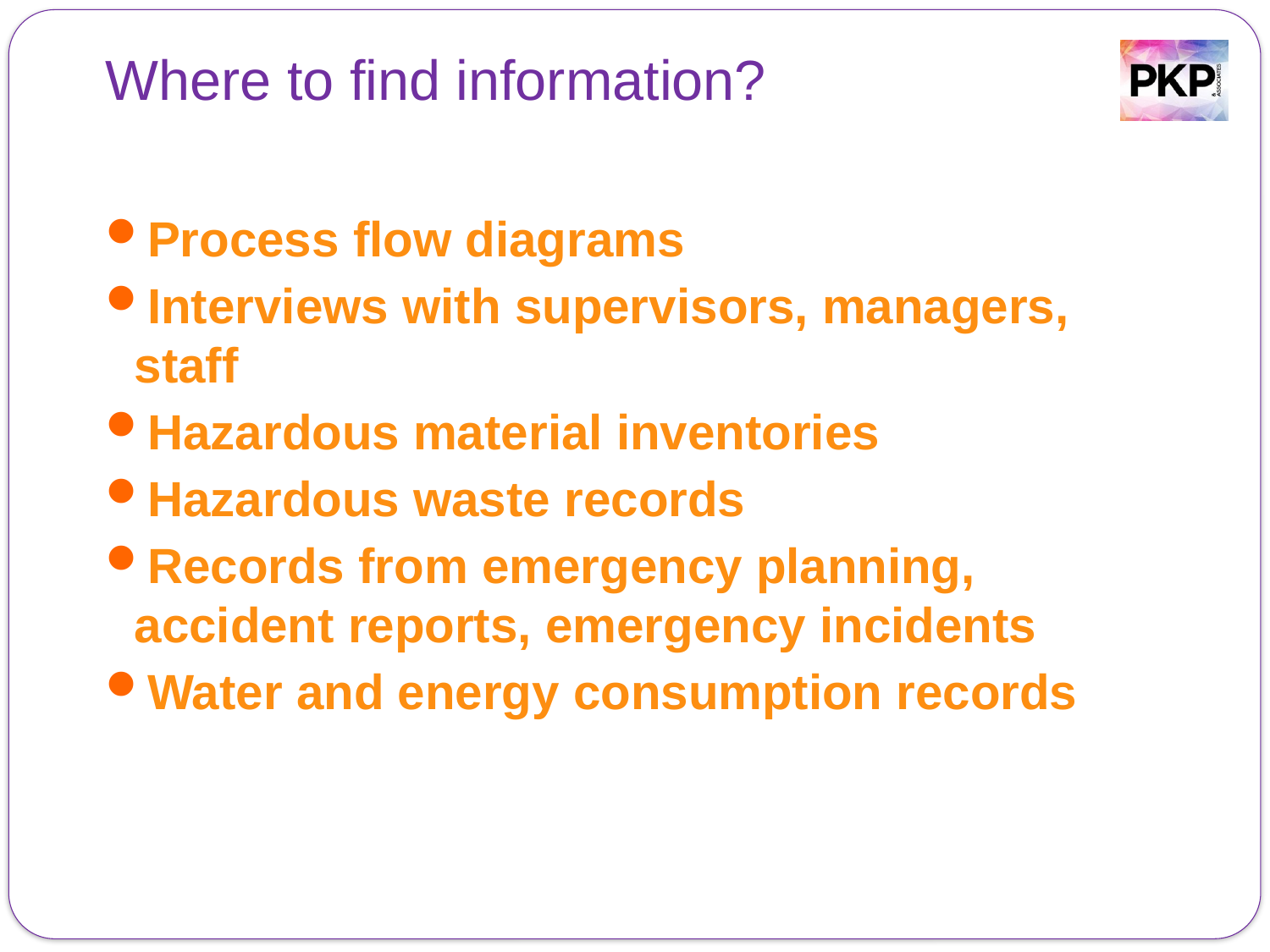

Where to find information?
Process flow diagrams
Interviews with supervisors, managers, staff
Hazardous material inventories
Hazardous waste records
Records from emergency planning, accident reports, emergency incidents
Water and energy consumption records